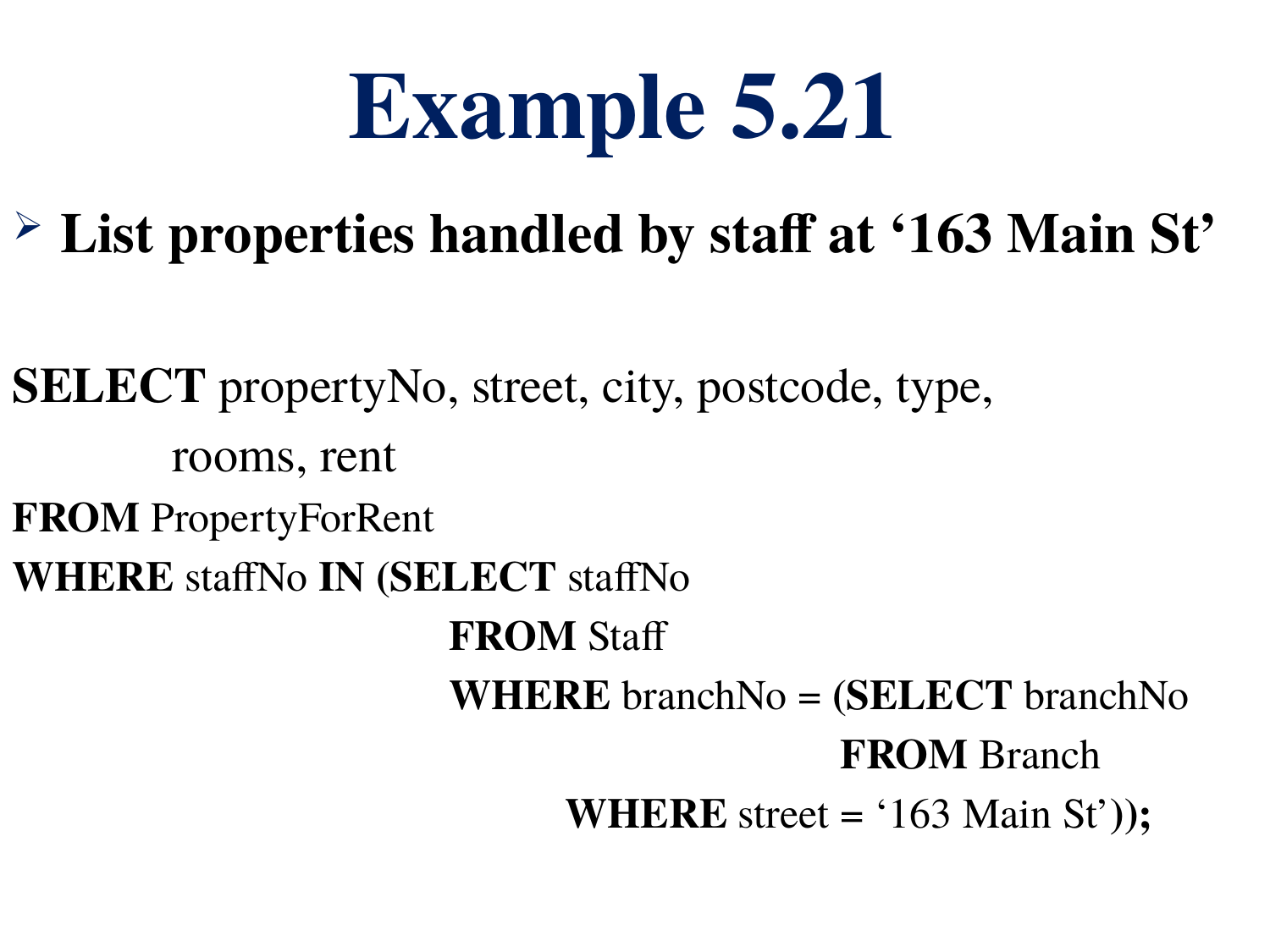

# Example 5.21
List properties handled by staff at ‘163 Main St’

SELECT propertyNo, street, city, postcode, type,
             rooms, rent
FROM PropertyForRent
WHERE staffNo IN (SELECT staffNo
 			FROM Staff
 			WHERE branchNo = (SELECT branchNo
		 				 FROM Branch
		                       WHERE street = ‘163 Main St’));